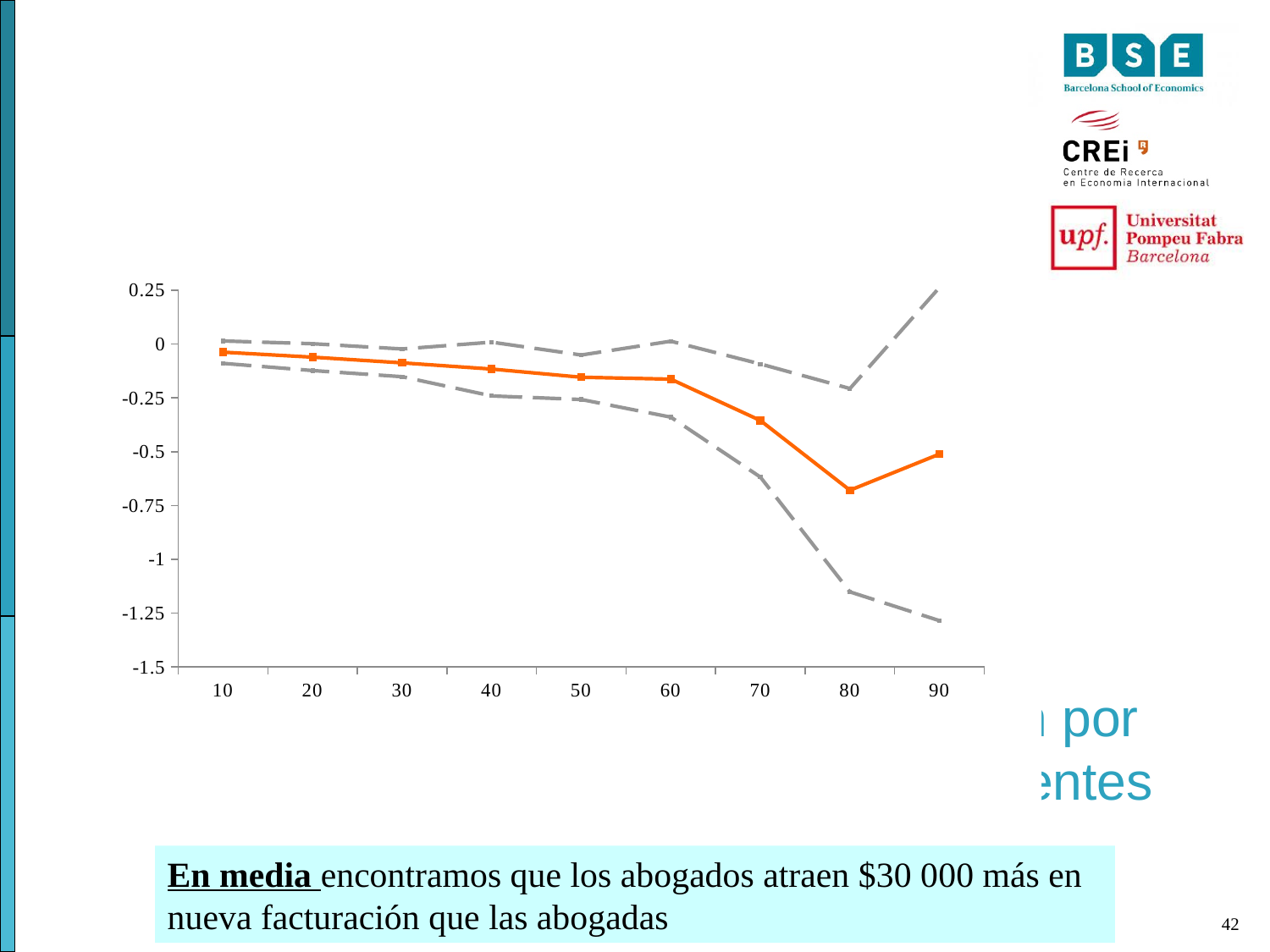

3.2 Brecha en facturación por
nuevos clientes

### Chart

| Category | New client revenue |  |  |
|---|---|---|---|
| 10 | -0.03750000000000002 | -0.08944000000000003 | 0.014440000000000001 |
| 20 | -0.06070000000000006 | -0.12302800000000008 | 0.001628000000000007 |
| 30 | -0.08710000000000002 | -0.15158400000000016 | -0.022616000000000018 |
| 40 | -0.11600000000000006 | -0.240852 | 0.008852000000000023 |
| 50 | -0.15400000000000016 | -0.25729199999999997 | -0.05070800000000003 |
| 60 | -0.16300000000000006 | -0.33940000000000053 | 0.013399999999999994 |
| 70 | -0.3550000000000003 | -0.617640000000001 | -0.09236000000000001 |
| 80 | -0.6790000000000009 | -1.15136 | -0.2066400000000002 |
| 90 | -0.511 | -1.2851999999999988 | 0.26320000000000005 |
En media encontramos que los abogados atraen $30 000 más en nueva facturación que las abogadas
42